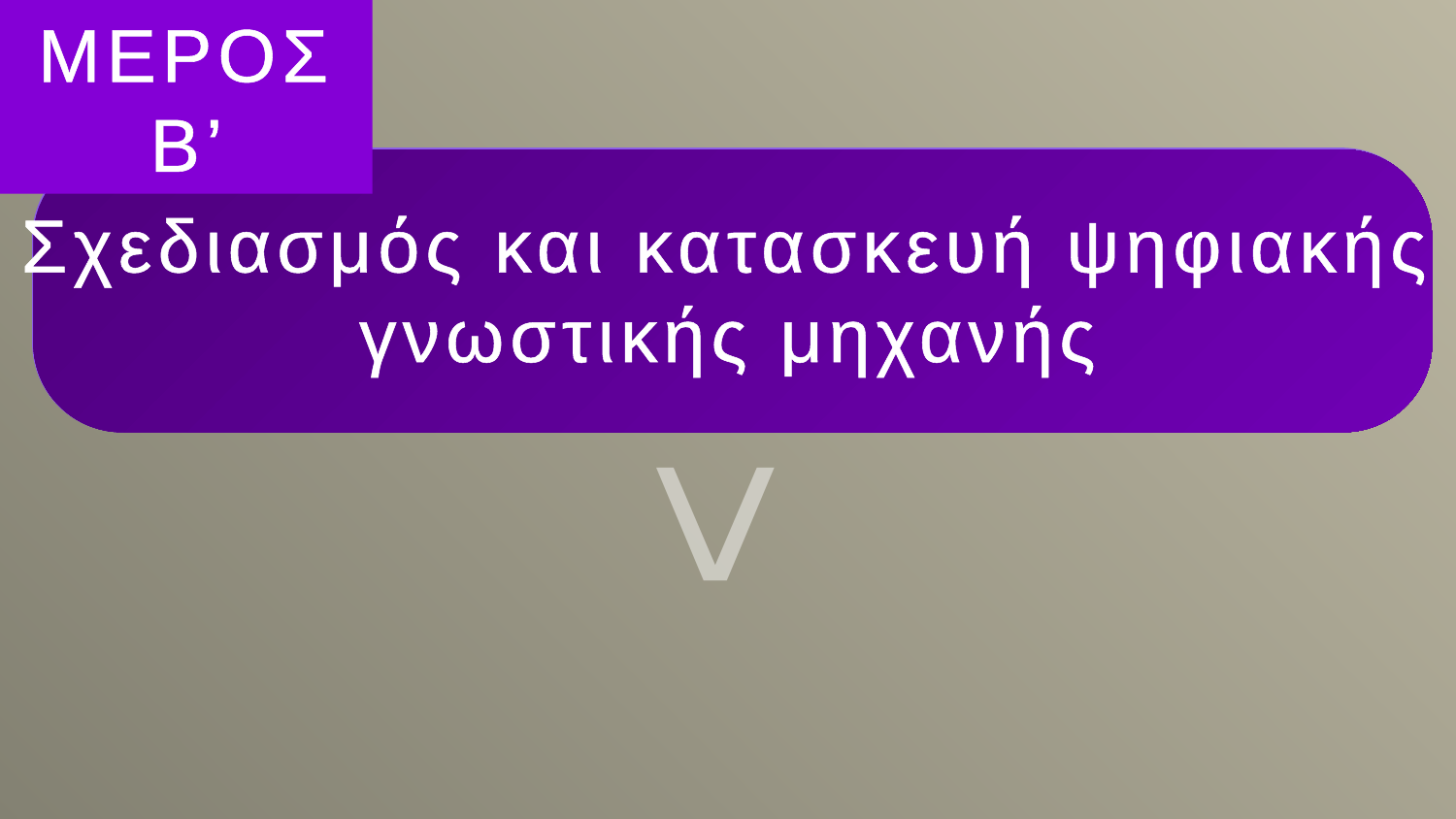

ΜΕΡΟΣ Β’

Σχεδιασμός και κατασκευή ψηφιακής γνωστικής μηχανής
>